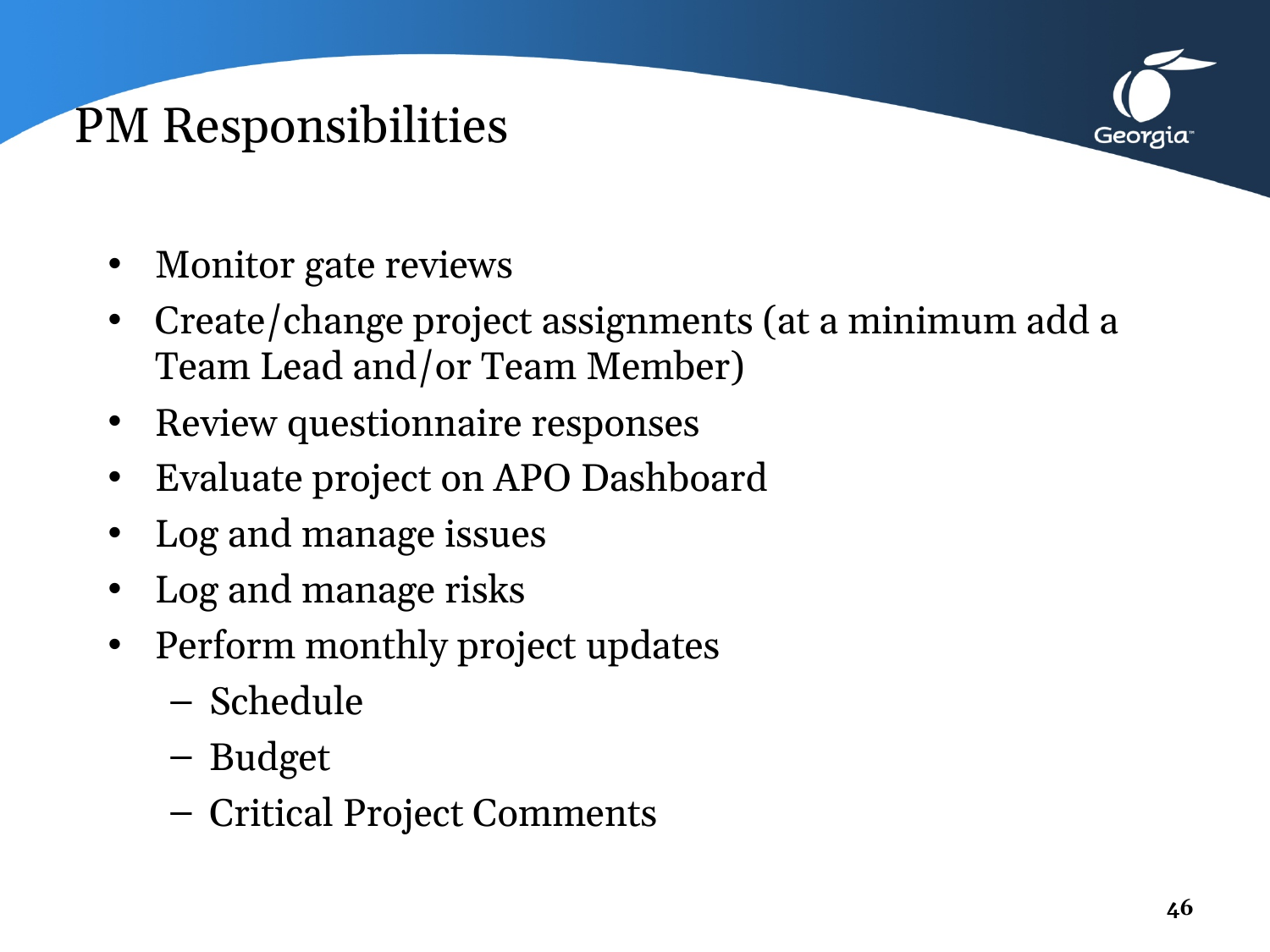

# PM Responsibilities
Monitor gate reviews
Create/change project assignments (at a minimum add a Team Lead and/or Team Member)
Review questionnaire responses
Evaluate project on APO Dashboard
Log and manage issues
Log and manage risks
Perform monthly project updates
Schedule
Budget
Critical Project Comments

46